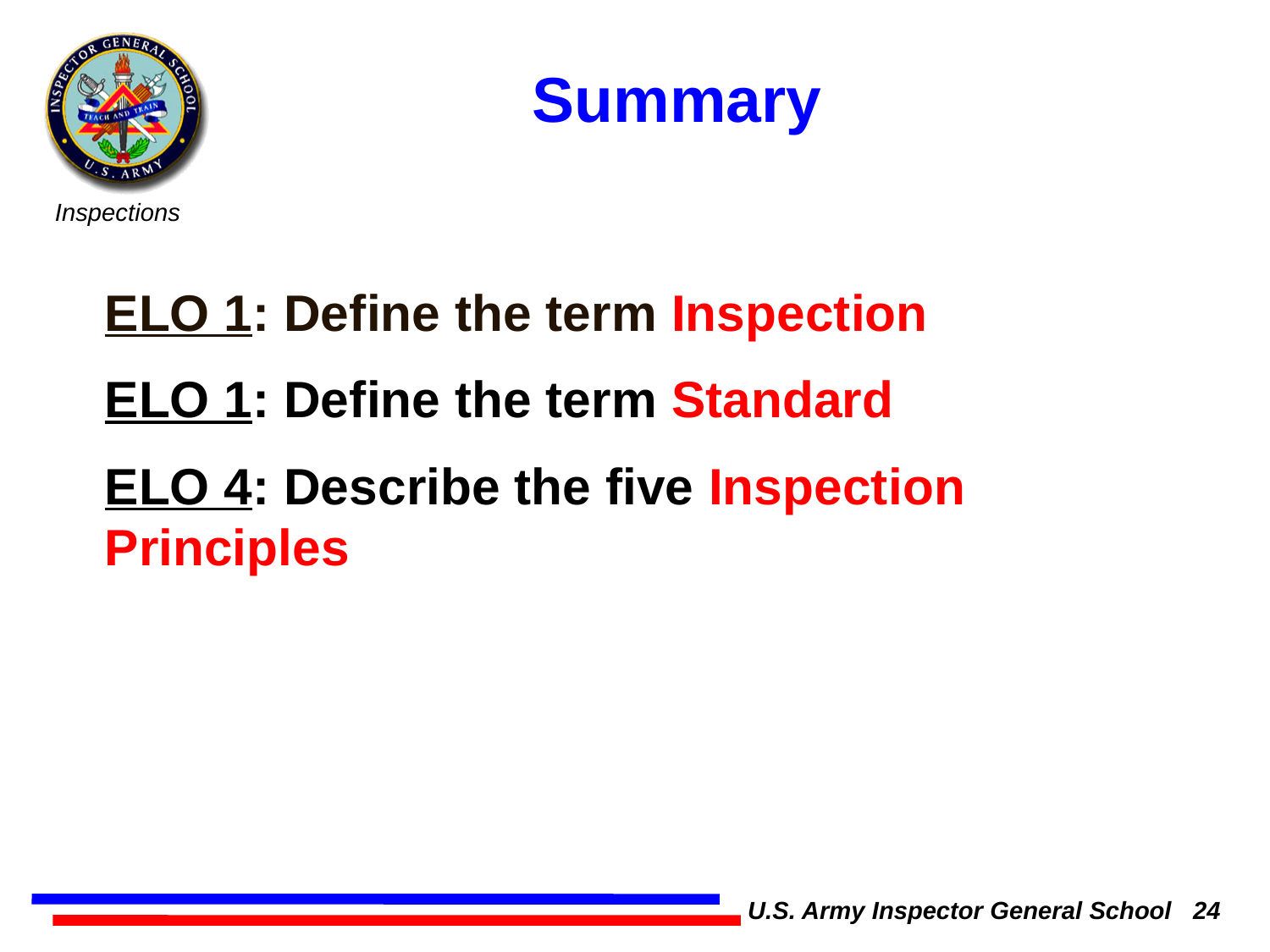

Summary
ELO 1: Define the term Inspection
ELO 1: Define the term Standard
ELO 4: Describe the five Inspection Principles

U.S. Army Inspector General School   24